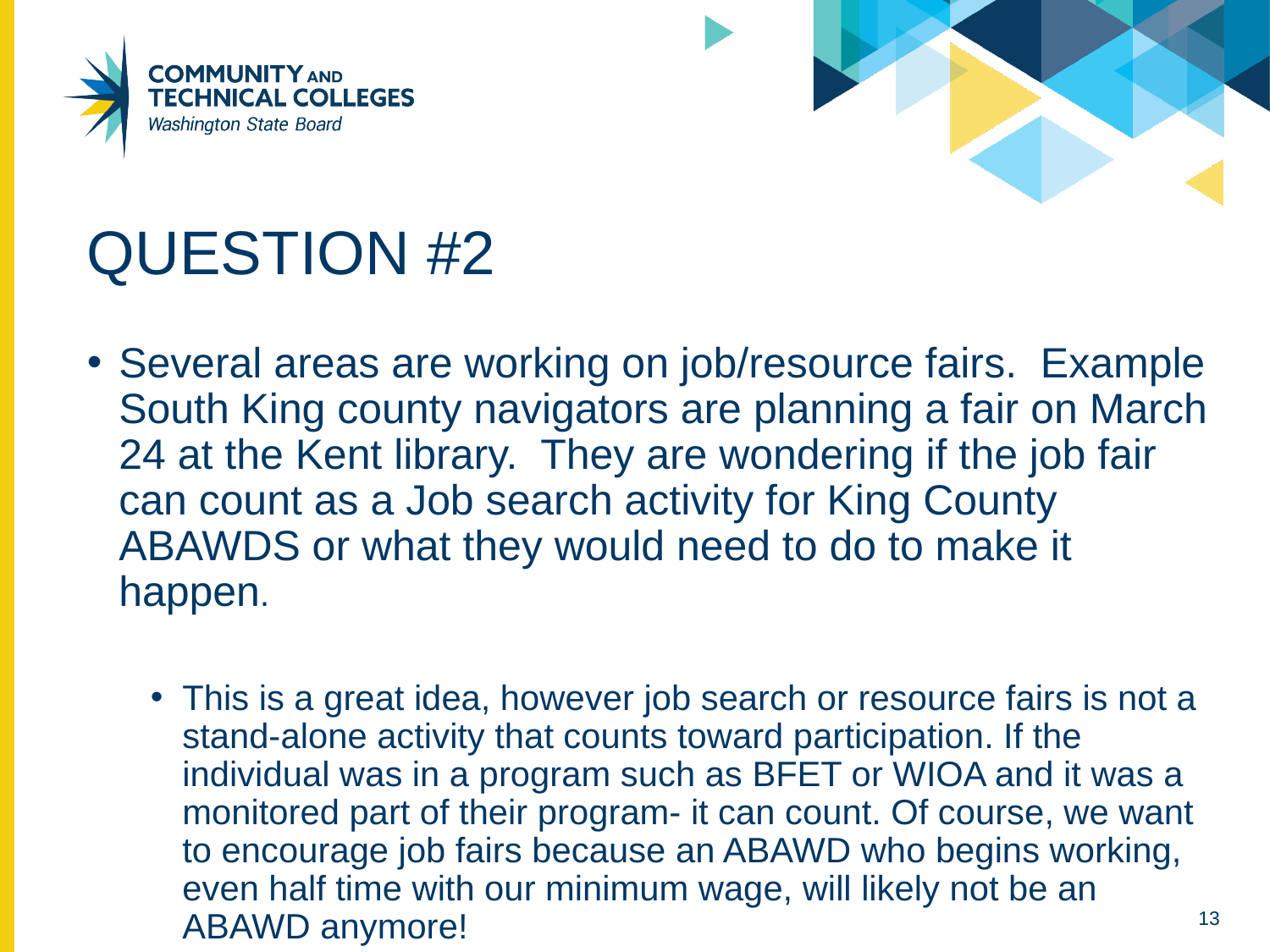

# Question #2
Several areas are working on job/resource fairs.  Example South King county navigators are planning a fair on March 24 at the Kent library.  They are wondering if the job fair can count as a Job search activity for King County ABAWDS or what they would need to do to make it happen.

This is a great idea, however job search or resource fairs is not a stand-alone activity that counts toward participation. If the individual was in a program such as BFET or WIOA and it was a monitored part of their program- it can count. Of course, we want to encourage job fairs because an ABAWD who begins working, even half time with our minimum wage, will likely not be an ABAWD anymore!

13